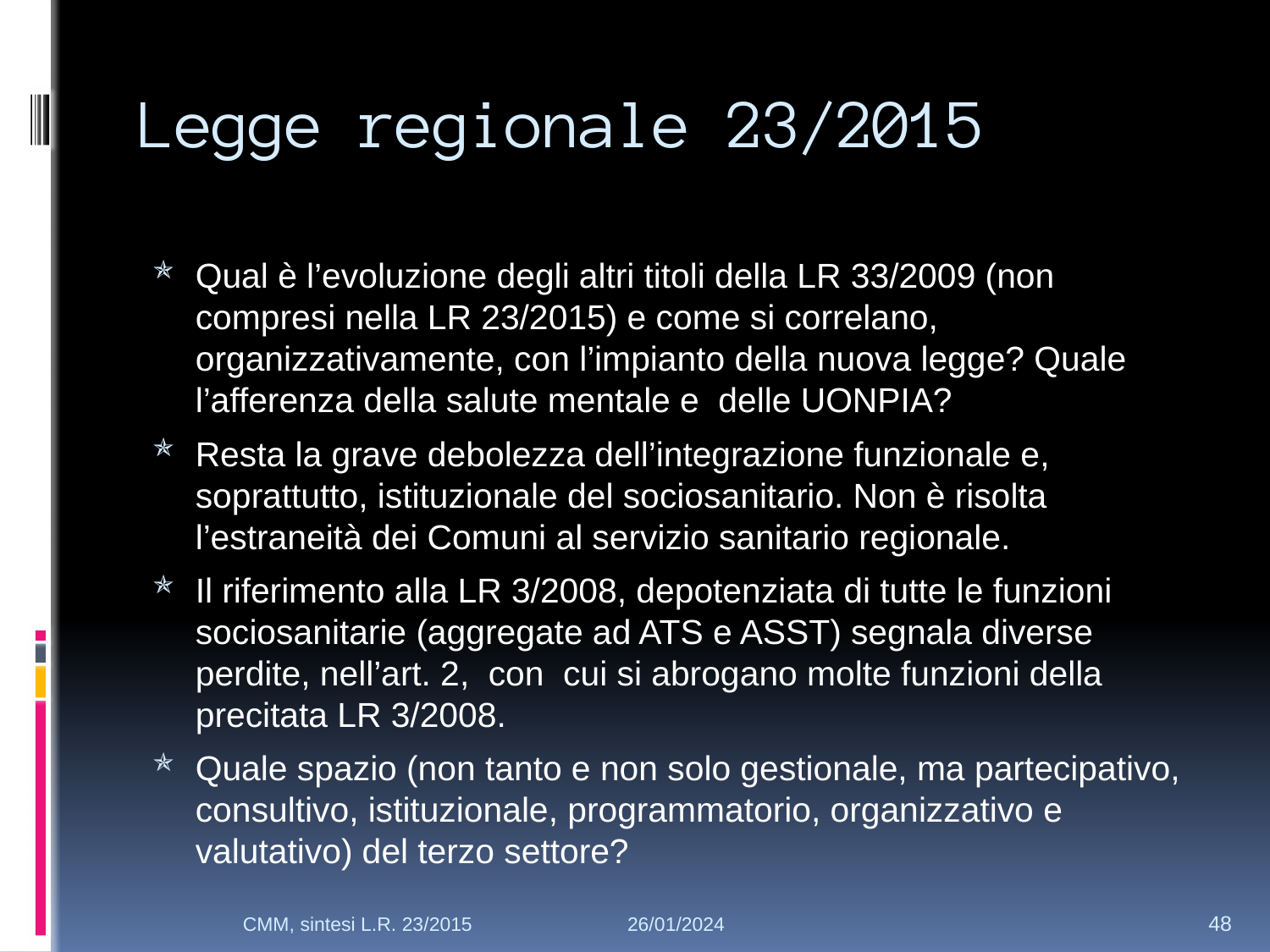

# Legge regionale 23/2015
Qual è l’evoluzione degli altri titoli della LR 33/2009 (non compresi nella LR 23/2015) e come si correlano, organizzativamente, con l’impianto della nuova legge? Quale l’afferenza della salute mentale e  delle UONPIA?
Resta la grave debolezza dell’integrazione funzionale e, soprattutto, istituzionale del sociosanitario. Non è risolta l’estraneità dei Comuni al servizio sanitario regionale.
Il riferimento alla LR 3/2008, depotenziata di tutte le funzioni sociosanitarie (aggregate ad ATS e ASST) segnala diverse perdite, nell’art. 2,  con  cui si abrogano molte funzioni della precitata LR 3/2008.
Quale spazio (non tanto e non solo gestionale, ma partecipativo, consultivo, istituzionale, programmatorio, organizzativo e valutativo) del terzo settore?
48
CMM, sintesi L.R. 23/2015
26/01/2024